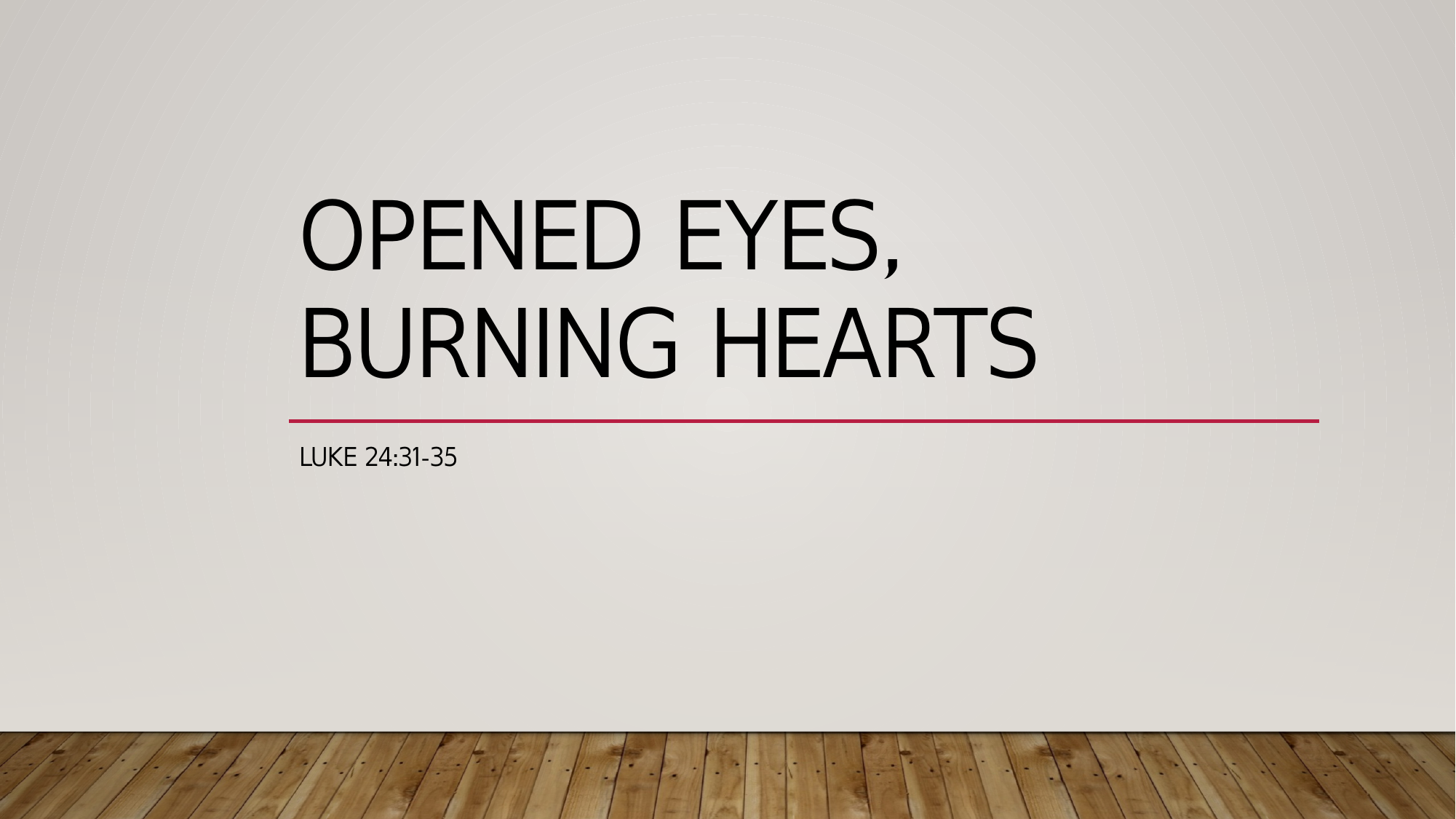

# Opened eyes, burning hearts
Luke 24:31-35